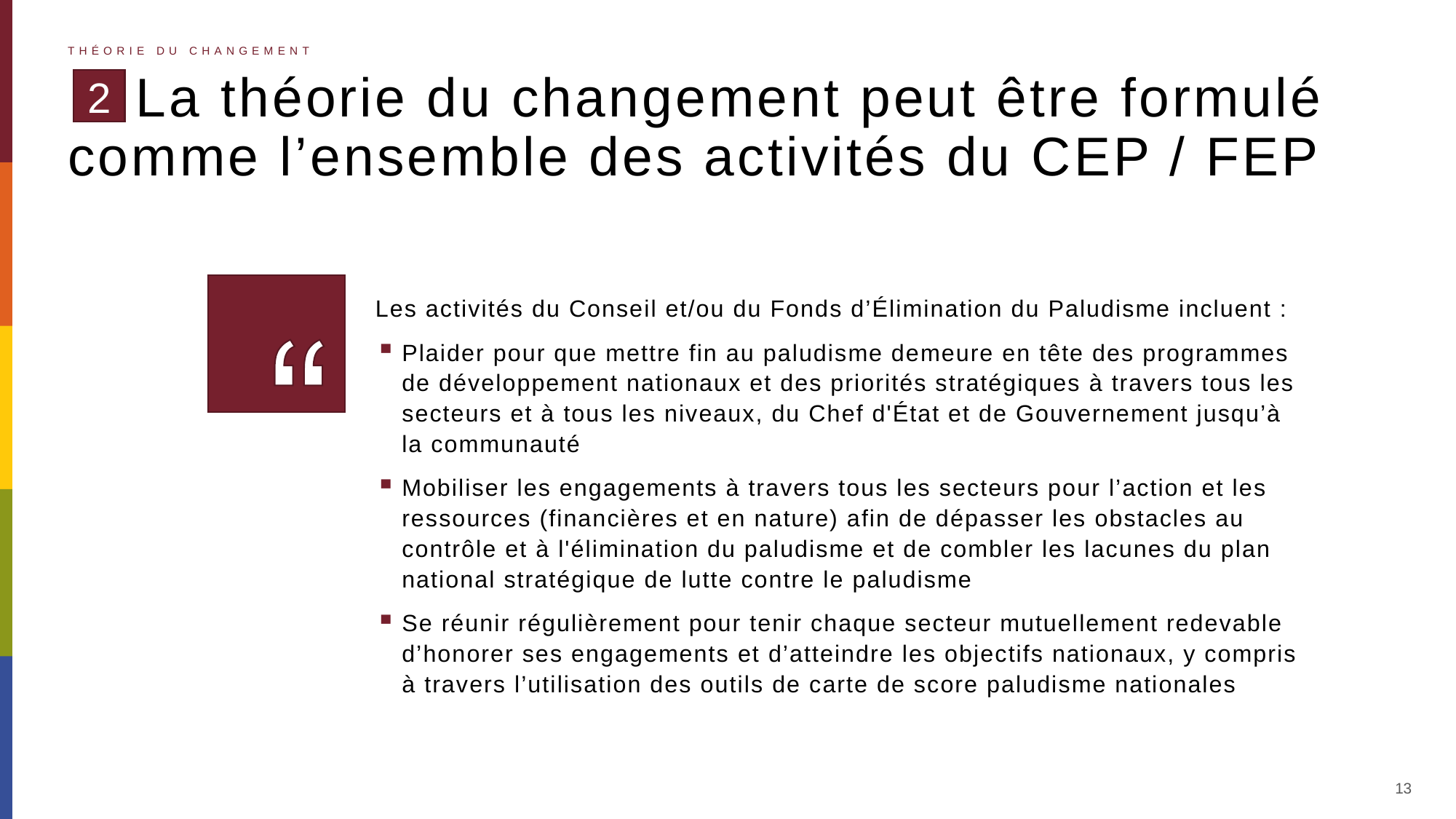

Théorie du changement
# La théorie du changement peut être formulé comme l’ensemble des activités du CEP / FEP
2

Les activités du Conseil et/ou du Fonds d’Élimination du Paludisme incluent :
Plaider pour que mettre fin au paludisme demeure en tête des programmes de développement nationaux et des priorités stratégiques à travers tous les secteurs et à tous les niveaux, du Chef d'État et de Gouvernement jusqu’à la communauté
Mobiliser les engagements à travers tous les secteurs pour l’action et les ressources (financières et en nature) afin de dépasser les obstacles au contrôle et à l'élimination du paludisme et de combler les lacunes du plan national stratégique de lutte contre le paludisme
Se réunir régulièrement pour tenir chaque secteur mutuellement redevable d’honorer ses engagements et d’atteindre les objectifs nationaux, y compris à travers l’utilisation des outils de carte de score paludisme nationales

13